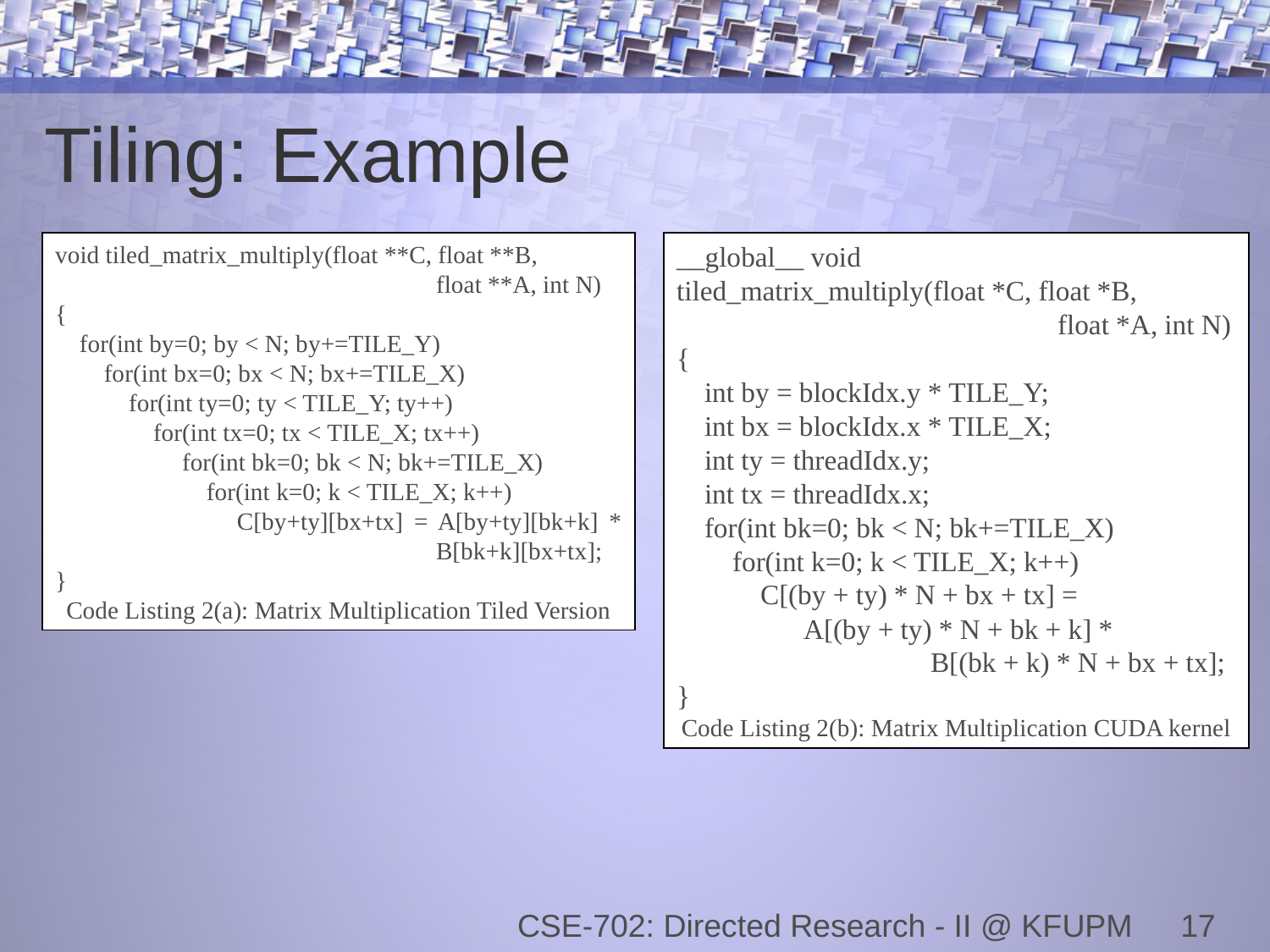

# Tiling: Example
void tiled_matrix_multiply(float **C, float **B,
			float **A, int N)
{
    for(int by=0; by < N; by+=TILE_Y)
        for(int bx=0; bx < N; bx+=TILE_X)
            for(int ty=0; ty < TILE_Y; ty++)
                for(int tx=0; tx < TILE_X; tx++)
	for(int bk=0; bk < N; bk+=TILE_X)
   	    for(int k=0; k < TILE_X; k++)
	     C[by+ty][bx+tx] = A[by+ty][bk+k] * 			B[bk+k][bx+tx];
}
Code Listing 2(a): Matrix Multiplication Tiled Version
__global__ void
tiled_matrix_multiply(float *C, float *B,
			float *A, int N)
{
    int by = blockIdx.y * TILE_Y;
    int bx = blockIdx.x * TILE_X;
    int ty = threadIdx.y;
    int tx = threadIdx.x;
    for(int bk=0; bk < N; bk+=TILE_X)
        for(int k=0; k < TILE_X; k++)
            C[(by + ty) * N + bx + tx] =
	A[(by + ty) * N + bk + k] *
 		B[(bk + k) * N + bx + tx];
}
Code Listing 2(b): Matrix Multiplication CUDA kernel
CSE-702: Directed Research - II @ KFUPM
17